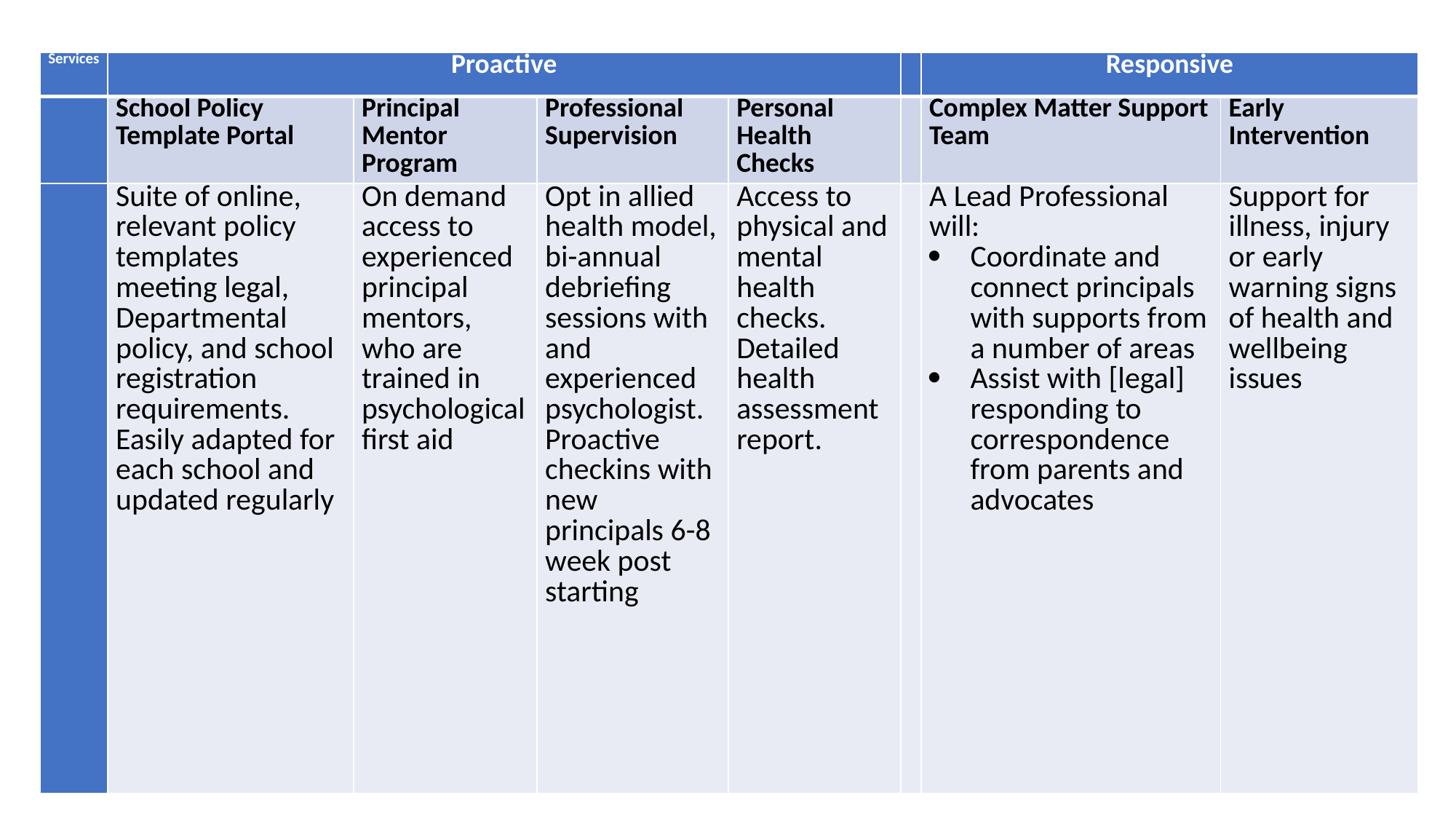

| Services | Proactive |  |  |  |  | Responsive |  |
| --- | --- | --- | --- | --- | --- | --- | --- |
|  | School Policy Template Portal | Principal Mentor Program | Professional Supervision | Personal Health Checks |  | Complex Matter Support Team | Early Intervention |
|  | Suite of online, relevant policy templates meeting legal, Departmental policy, and school registration requirements. Easily adapted for each school and updated regularly | On demand access to experienced principal mentors, who are trained in psychological first aid | Opt in allied health model, bi-annual debriefing sessions with and experienced psychologist. Proactive checkins with new principals 6-8 week post starting | Access to physical and mental health checks. Detailed health assessment report. |  | A Lead Professional will: Coordinate and connect principals with supports from a number of areas Assist with [legal] responding to correspondence from parents and advocates | Support for illness, injury or early warning signs of health and wellbeing issues |